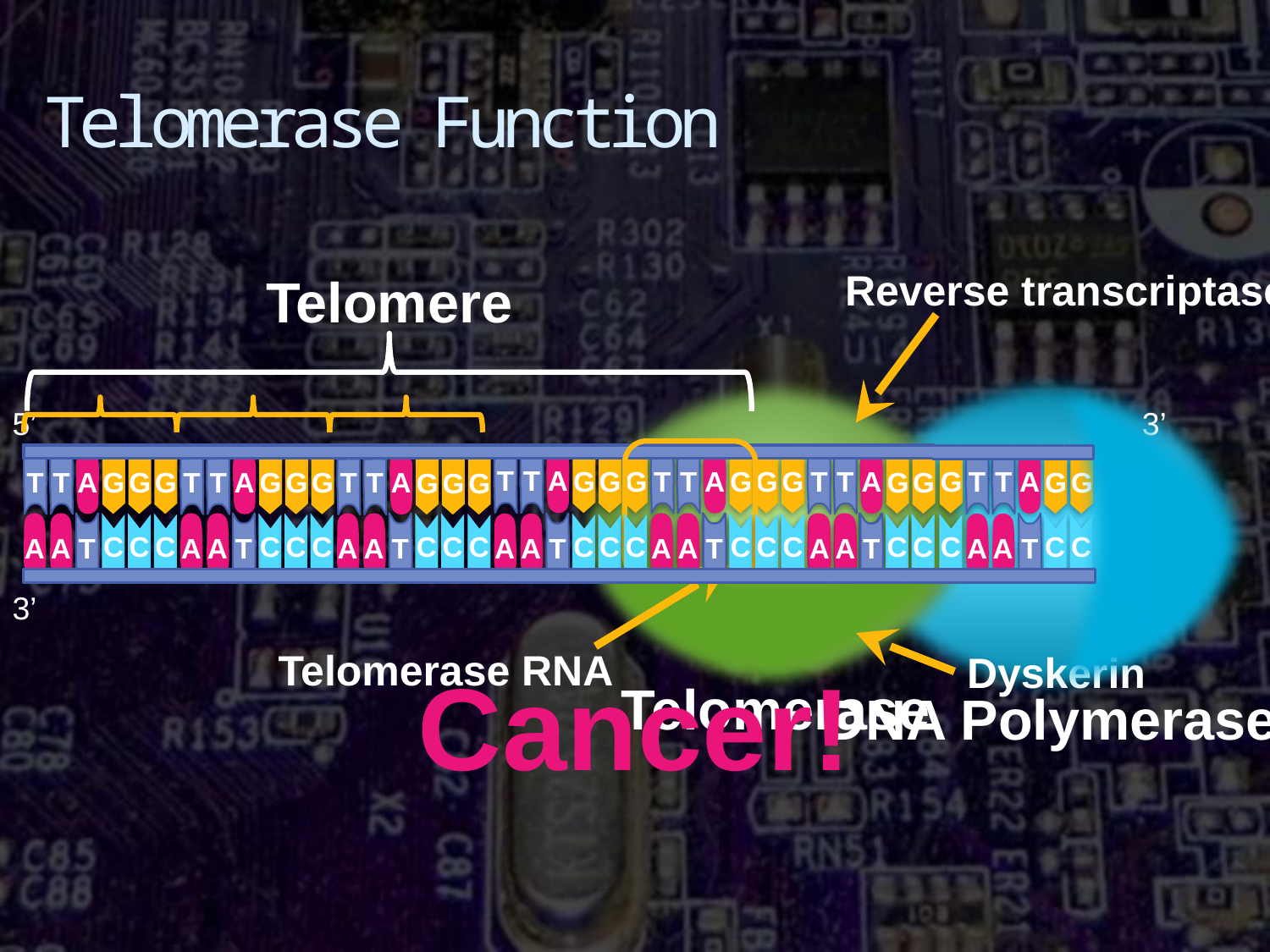

# Telomerase Function
Reverse transcriptase
Telomere

C

A

A

U
C
C
C

A

A

U
C
C

5’
3’

T
T
A
G
G
G
T
T
A
G
G
G
T
T
A
G
T
T
A
T
T
A
G
G
G
G
G
G
G
T
T
A
G
G
G
T
T
A
G
G
G

A

A

T
C
C
C

A

A

T
C
C
C

A

A

T
C
C
C

A

A

T
C
C
C

A

A

T
C
C
C

A

A

T
C
C
C

A

A

T
C
C

3’
5’
Telomerase RNA
Dyskerin
Cancer!
Telomerase
DNA Polymerase